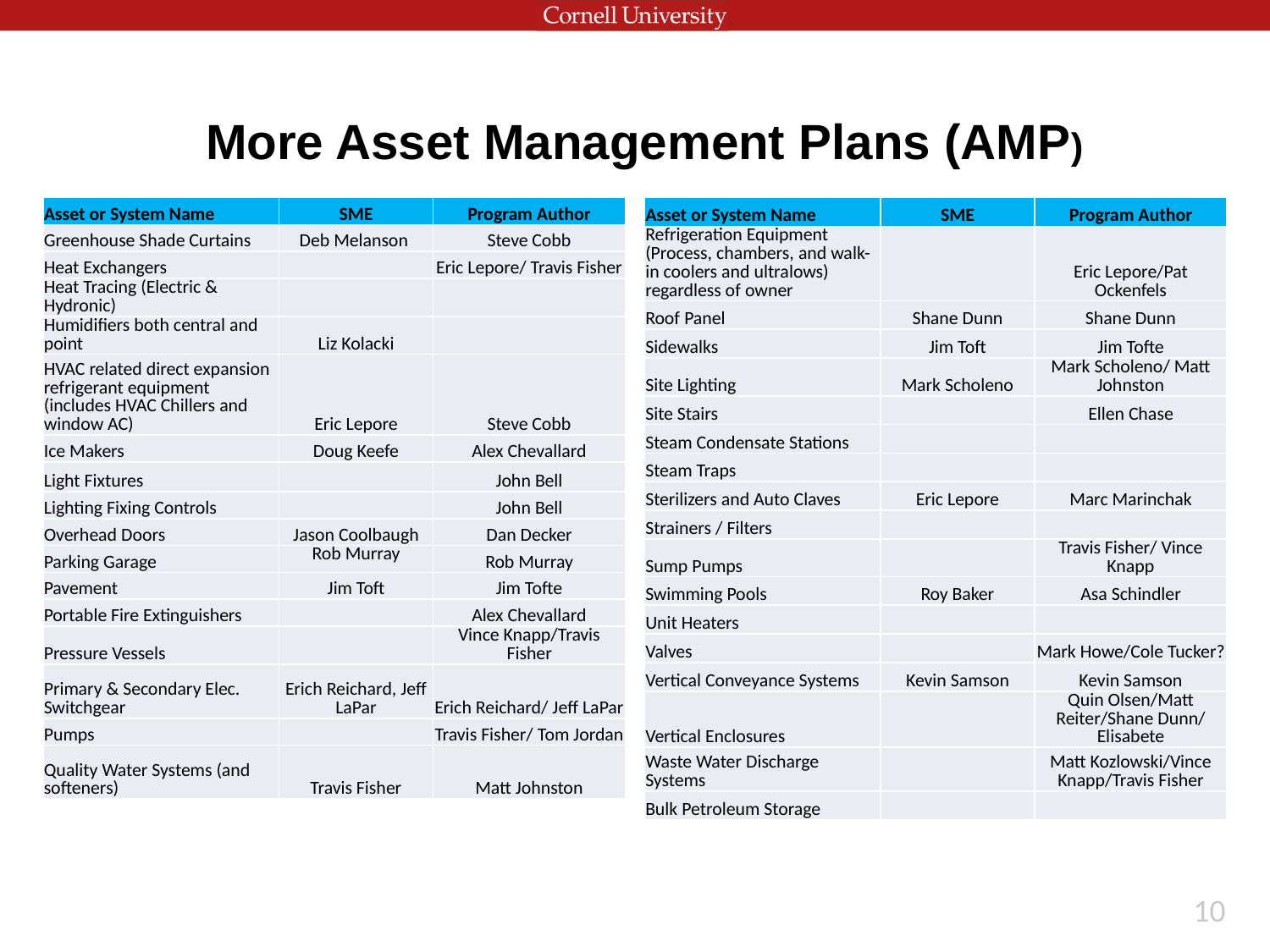

More Asset Management Plans (AMP)
| Asset or System Name | SME | Program Author |
| --- | --- | --- |
| Refrigeration Equipment (Process, chambers, and walk-in coolers and ultralows) regardless of owner |  | Eric Lepore/Pat Ockenfels |
| Roof Panel | Shane Dunn | Shane Dunn |
| Sidewalks | Jim Toft | Jim Tofte |
| Site Lighting | Mark Scholeno | Mark Scholeno/ Matt Johnston |
| Site Stairs |  | Ellen Chase |
| Steam Condensate Stations |  |  |
| Steam Traps |  |  |
| Sterilizers and Auto Claves | Eric Lepore | Marc Marinchak |
| Strainers / Filters |  |  |
| Sump Pumps |  | Travis Fisher/ Vince Knapp |
| Swimming Pools | Roy Baker | Asa Schindler |
| Unit Heaters |  |  |
| Valves |  | Mark Howe/Cole Tucker? |
| Vertical Conveyance Systems | Kevin Samson | Kevin Samson |
| Vertical Enclosures |  | Quin Olsen/Matt Reiter/Shane Dunn/ Elisabete |
| Waste Water Discharge Systems |  | Matt Kozlowski/Vince Knapp/Travis Fisher |
| Bulk Petroleum Storage |  |  |
| Asset or System Name | SME | Program Author |
| --- | --- | --- |
| Greenhouse Shade Curtains | Deb Melanson | Steve Cobb |
| Heat Exchangers |  | Eric Lepore/ Travis Fisher |
| Heat Tracing (Electric & Hydronic) |  |  |
| Humidifiers both central and point | Liz Kolacki |  |
| HVAC related direct expansion refrigerant equipment (includes HVAC Chillers and window AC) | Eric Lepore | Steve Cobb |
| Ice Makers | Doug Keefe | Alex Chevallard |
| Light Fixtures |  | John Bell |
| Lighting Fixing Controls |  | John Bell |
| Overhead Doors | Jason Coolbaugh | Dan Decker |
| Parking Garage | Rob Murray | Rob Murray |
| Pavement | Jim Toft | Jim Tofte |
| Portable Fire Extinguishers |  | Alex Chevallard |
| Pressure Vessels |  | Vince Knapp/Travis Fisher |
| Primary & Secondary Elec. Switchgear | Erich Reichard, Jeff LaPar | Erich Reichard/ Jeff LaPar |
| Pumps |  | Travis Fisher/ Tom Jordan |
| Quality Water Systems (and softeners) | Travis Fisher | Matt Johnston |
10